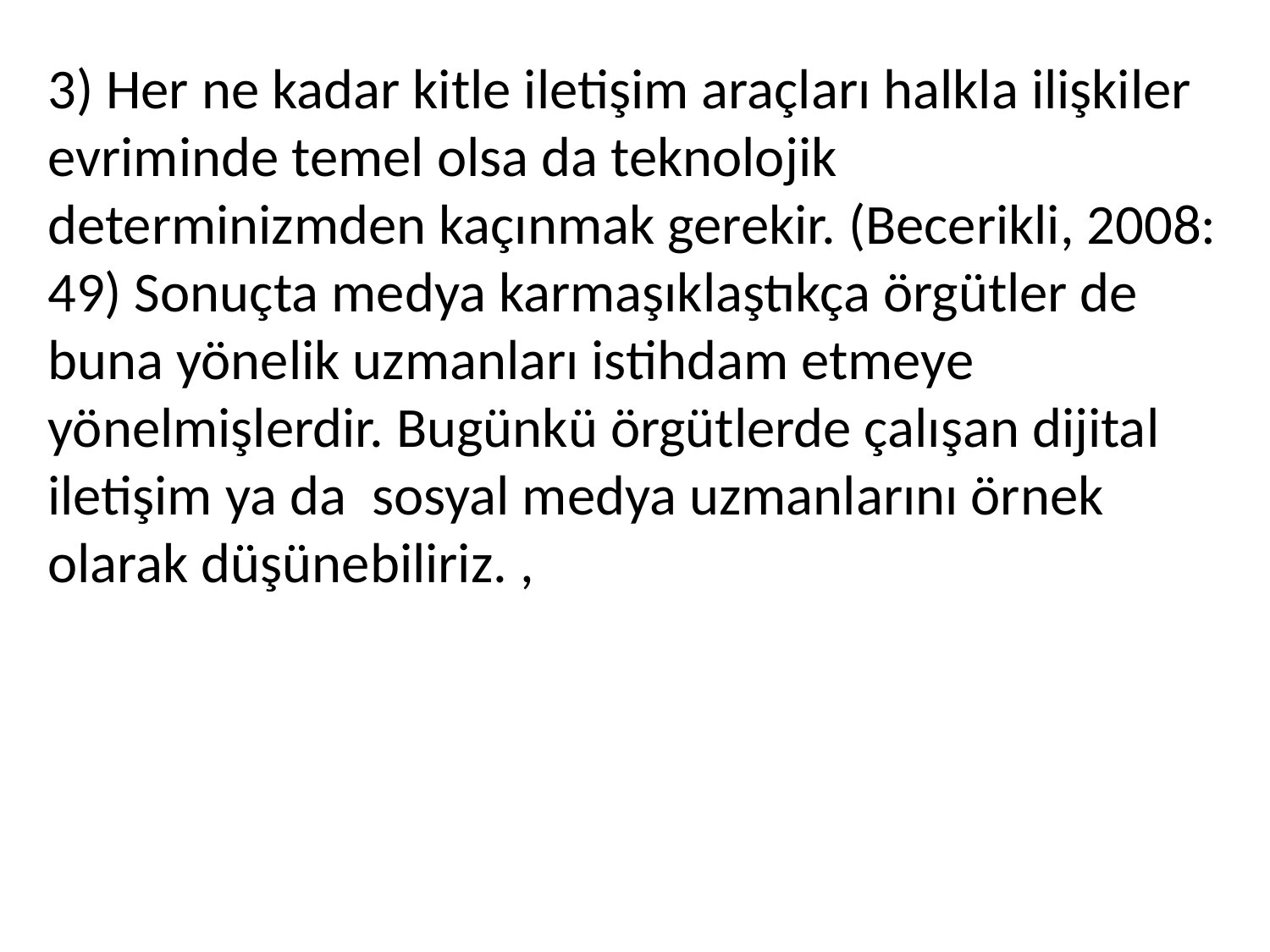

3) Her ne kadar kitle iletişim araçları halkla ilişkiler evriminde temel olsa da teknolojik determinizmden kaçınmak gerekir. (Becerikli, 2008: 49) Sonuçta medya karmaşıklaştıkça örgütler de buna yönelik uzmanları istihdam etmeye yönelmişlerdir. Bugünkü örgütlerde çalışan dijital iletişim ya da  sosyal medya uzmanlarını örnek olarak düşünebiliriz. ,